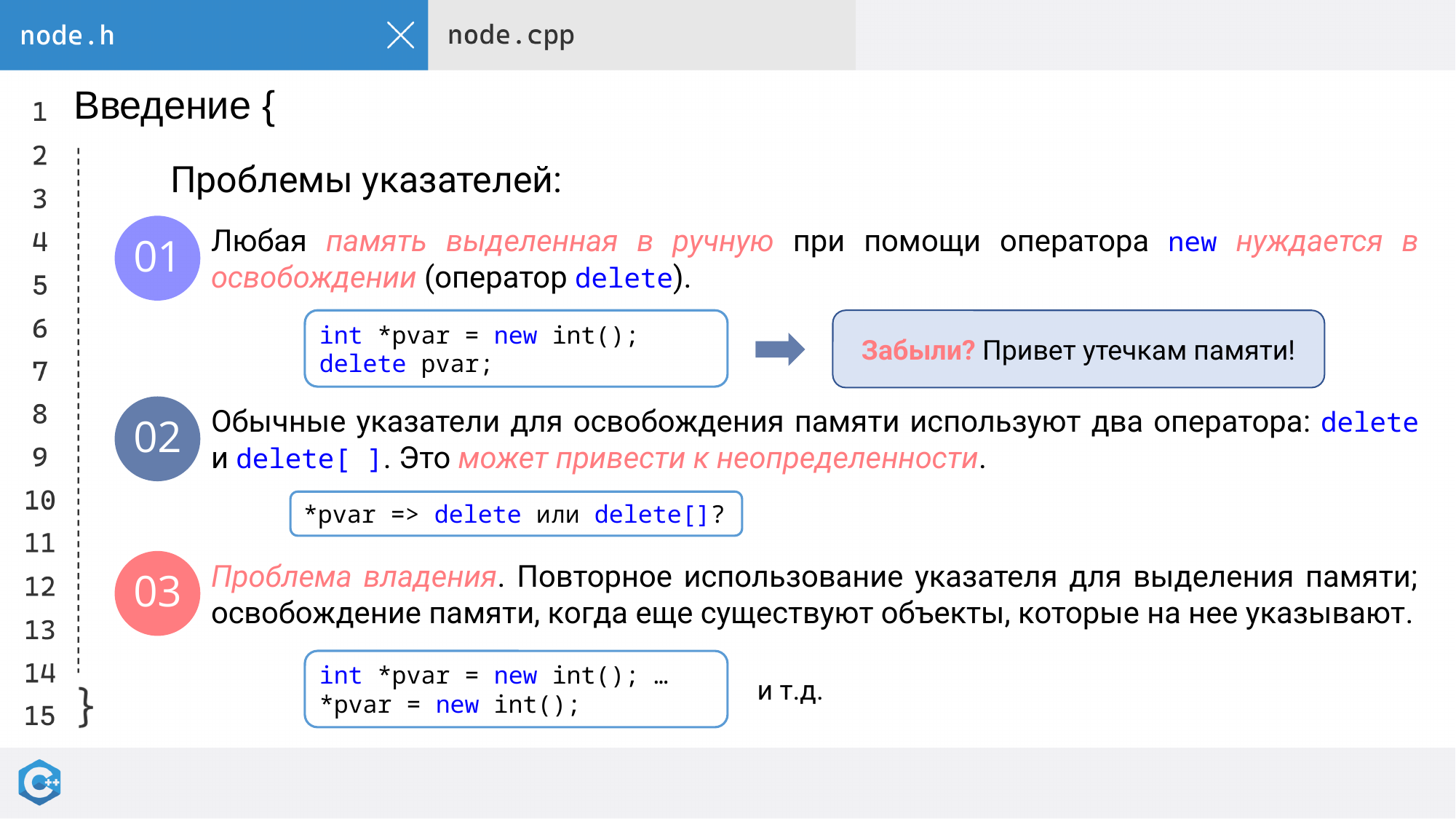

# Введение {
Проблемы указателей:

01
Любая память выделенная в ручную при помощи оператора new нуждается в освобождении (оператор delete).
Забыли? Привет утечкам памяти!
int *pvar = new int();
delete pvar;

02
Обычные указатели для освобождения памяти используют два оператора: delete и delete[ ]. Это может привести к неопределенности.
*pvar => delete или delete[]?

03
Проблема владения. Повторное использование указателя для выделения памяти; освобождение памяти, когда еще существуют объекты, которые на нее указывают.
int *pvar = new int(); …
*pvar = new int();
и т.д.